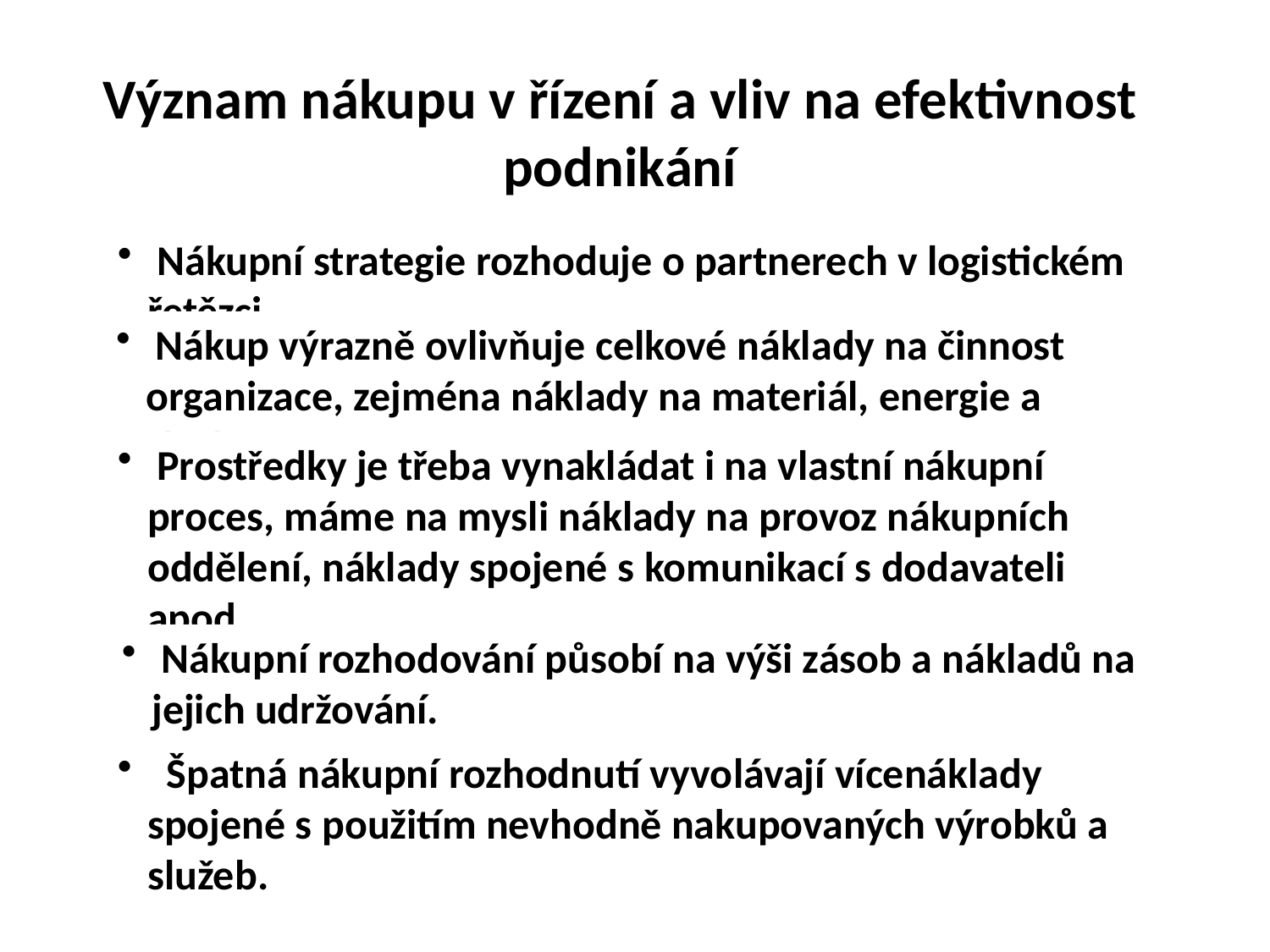

Význam nákupu v řízení a vliv na efektivnost podnikání
 Nákupní strategie rozhoduje o partnerech v logistickém řetězci.
 Nákup výrazně ovlivňuje celkové náklady na činnost organizace, zejména náklady na materiál, energie a služby.
 Prostředky je třeba vynakládat i na vlastní nákupní proces, máme na mysli náklady na provoz nákupních oddělení, náklady spojené s komunikací s dodavateli apod.
 Nákupní rozhodování působí na výši zásob a nákladů na jejich udržování.
  Špatná nákupní rozhodnutí vyvolávají vícenáklady spojené s použitím nevhodně nakupovaných výrobků a služeb.